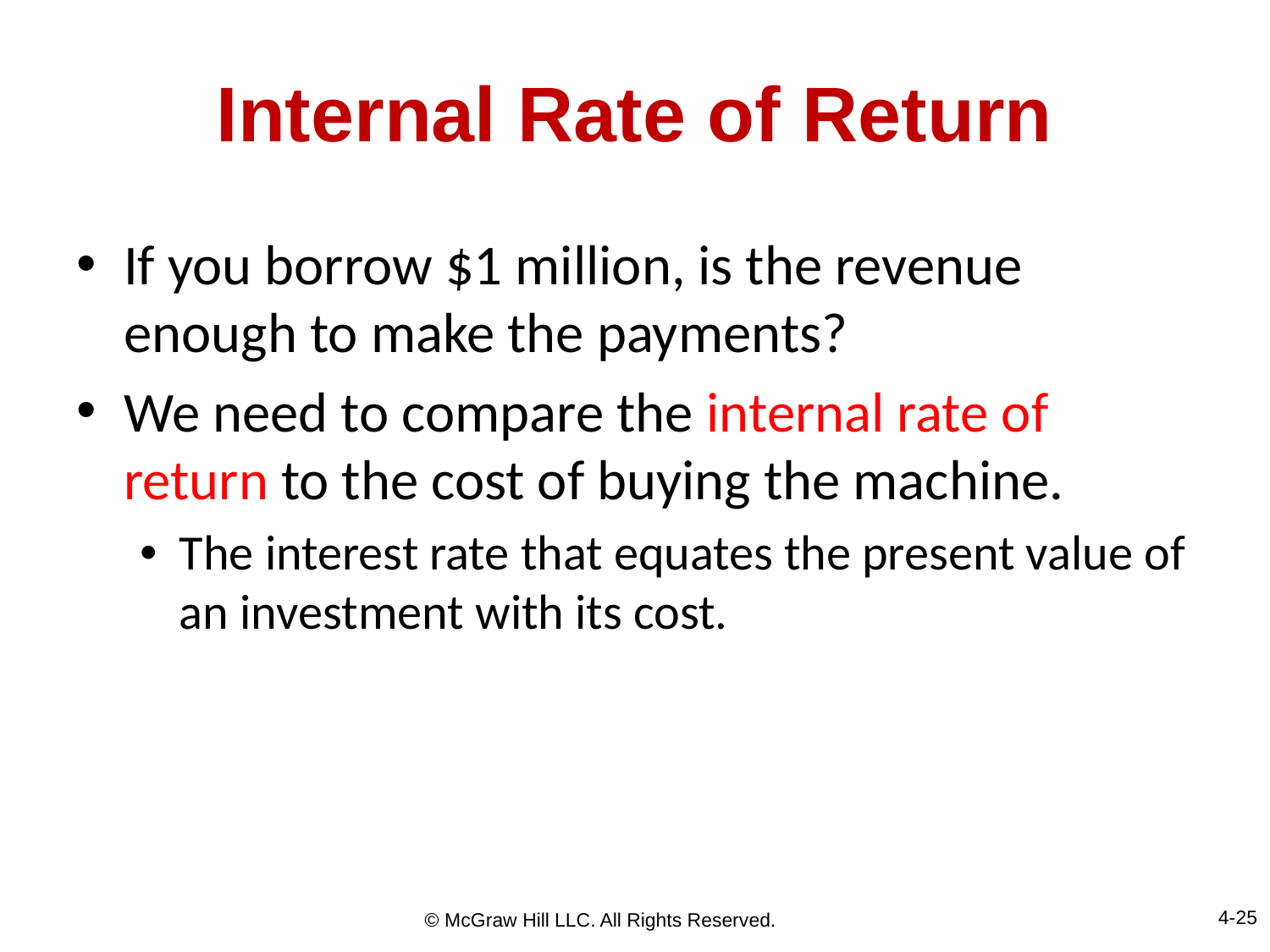

# Internal Rate of Return
If you borrow $1 million, is the revenue enough to make the payments?
We need to compare the internal rate of return to the cost of buying the machine.
The interest rate that equates the present value of an investment with its cost.
4-25

© McGraw Hill LLC. All Rights Reserved.